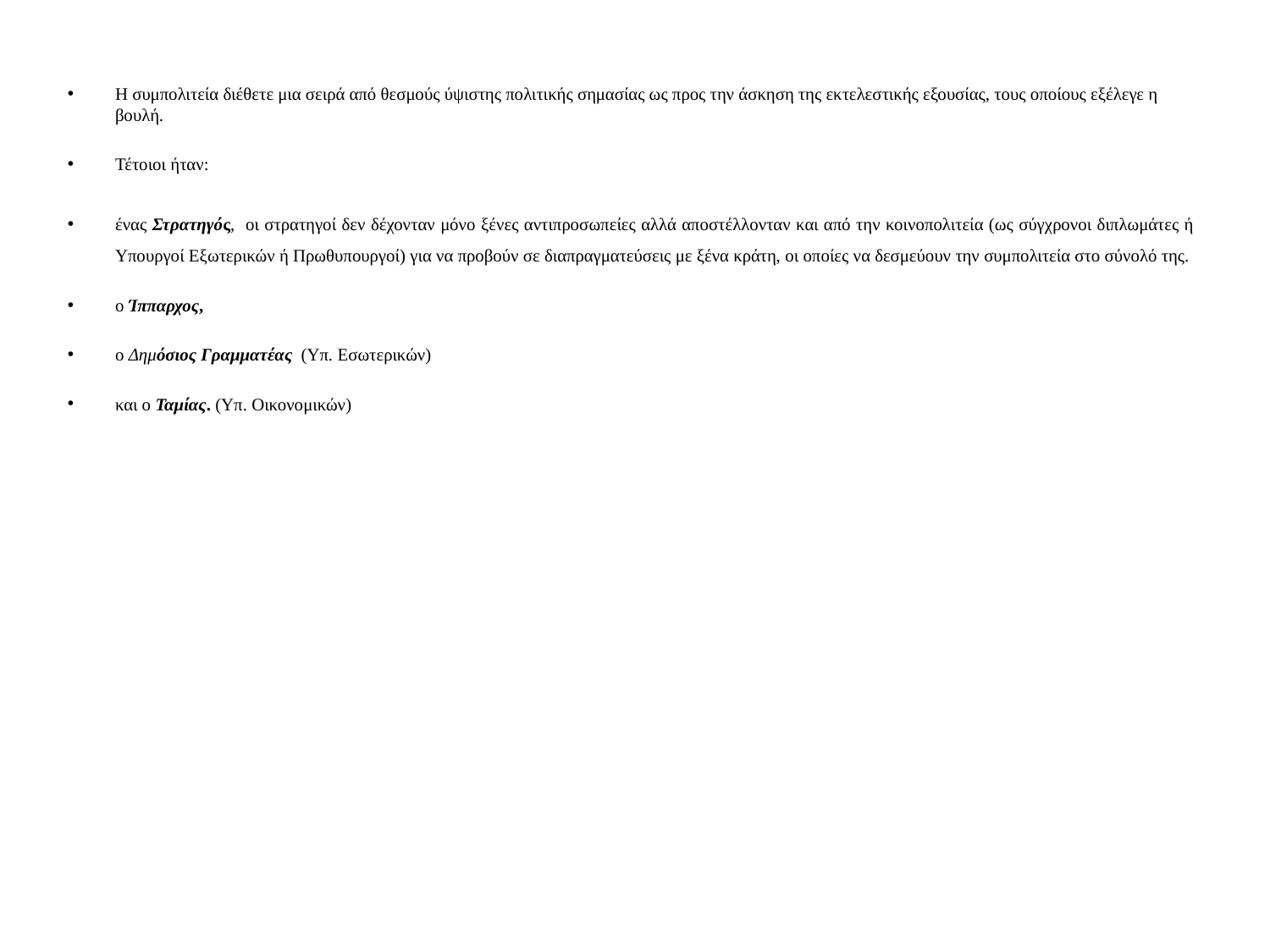

H συμπολιτεία διέθετε μια σειρά από θεσμούς ύψιστης πολιτικής σημασίας ως προς την άσκηση της εκτελεστικής εξουσίας, τους οποίους εξέλεγε η βουλή.

Τέτοιοι ήταν:

ένας Στρατηγός,  οι στρατηγοί δεν δέχονταν μόνο ξένες αντιπροσωπείες αλλά αποστέλλονταν και από την κοινοπολιτεία (ως σύγχρονοι διπλωμάτες ή Υπουργοί Εξωτερικών ή Πρωθυπουργοί) για να προβούν σε διαπραγματεύσεις με ξένα κράτη, οι οποίες να δεσμεύουν την συμπολιτεία στο σύνολό της.

ο Ίππαρχος,

ο Δημόσιος Γραμματέας  (Υπ. Εσωτερικών)

και ο Ταμίας. (Υπ. Οικονομικών)